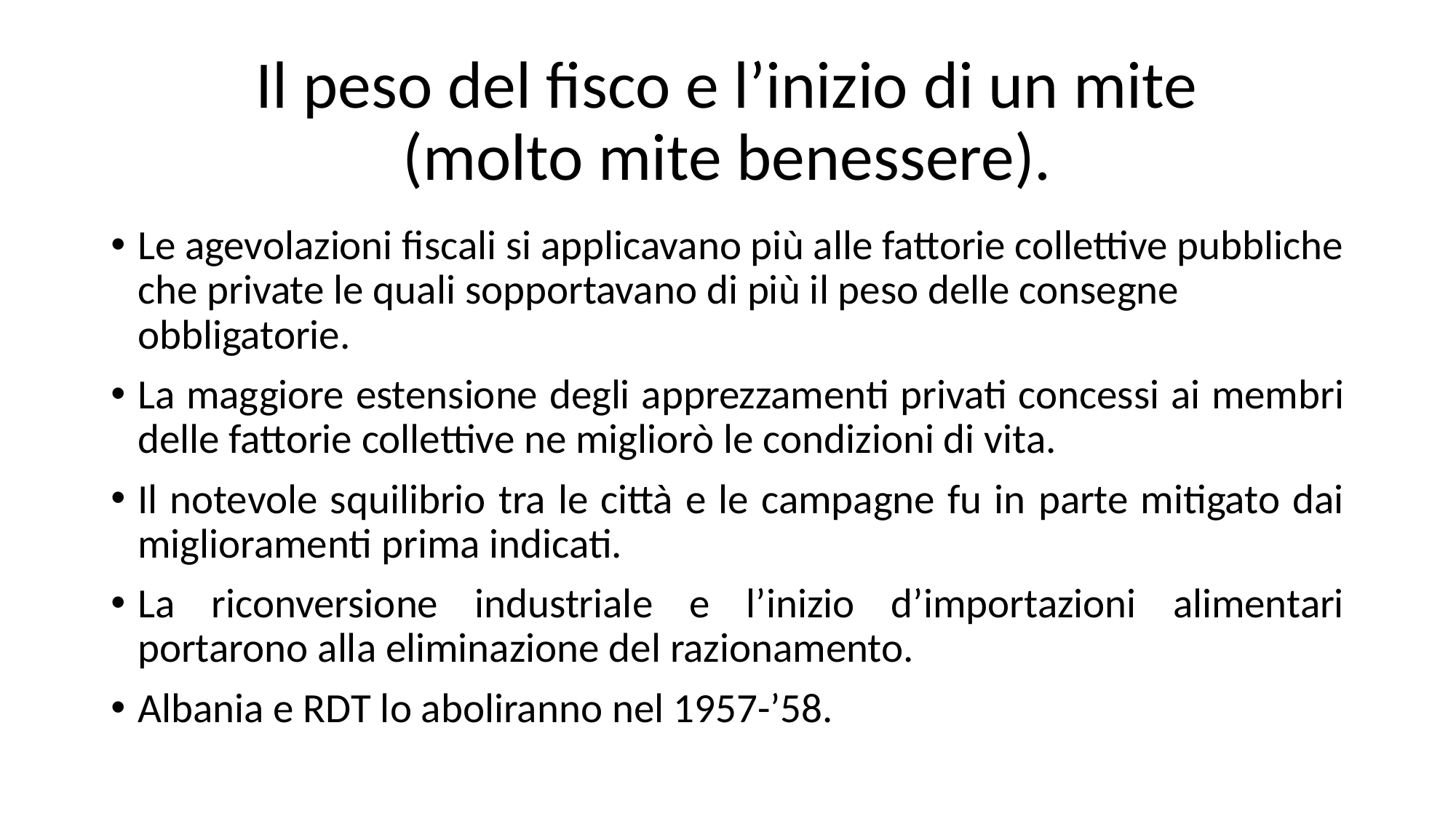

# Il peso del fisco e l’inizio di un mite (molto mite benessere).
Le agevolazioni fiscali si applicavano più alle fattorie collettive pubbliche che private le quali sopportavano di più il peso delle consegne obbligatorie.
La maggiore estensione degli apprezzamenti privati concessi ai membri delle fattorie collettive ne migliorò le condizioni di vita.
Il notevole squilibrio tra le città e le campagne fu in parte mitigato dai miglioramenti prima indicati.
La riconversione industriale e l’inizio d’importazioni alimentari portarono alla eliminazione del razionamento.
Albania e RDT lo aboliranno nel 1957-’58.